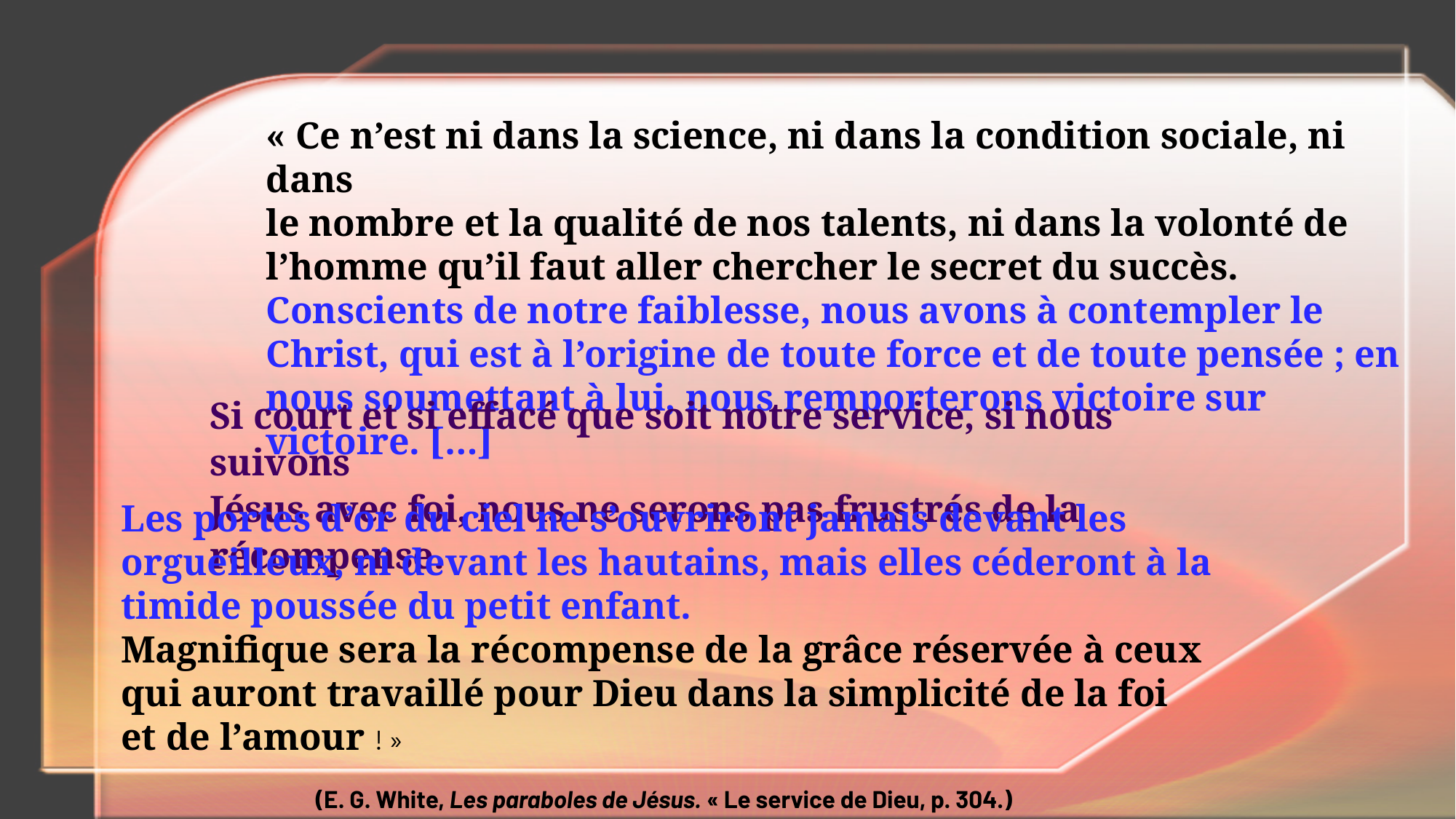

« Ce n’est ni dans la science, ni dans la condition sociale, ni dans
le nombre et la qualité de nos talents, ni dans la volonté de l’homme qu’il faut aller chercher le secret du succès.
Conscients de notre faiblesse, nous avons à contempler le Christ, qui est à l’origine de toute force et de toute pensée ; en nous soumettant à lui, nous remporterons victoire sur victoire. […]
Si court et si effacé que soit notre service, si nous suivons
Jésus avec foi, nous ne serons pas frustrés de la récompense.
Les portes d’or du ciel ne s’ouvriront jamais devant les orgueilleux, ni devant les hautains, mais elles céderont à la timide poussée du petit enfant.
Magnifique sera la récompense de la grâce réservée à ceux qui auront travaillé pour Dieu dans la simplicité de la foi
et de l’amour ! »

(E. G. White, Les paraboles de Jésus. « Le service de Dieu, p. 304.)